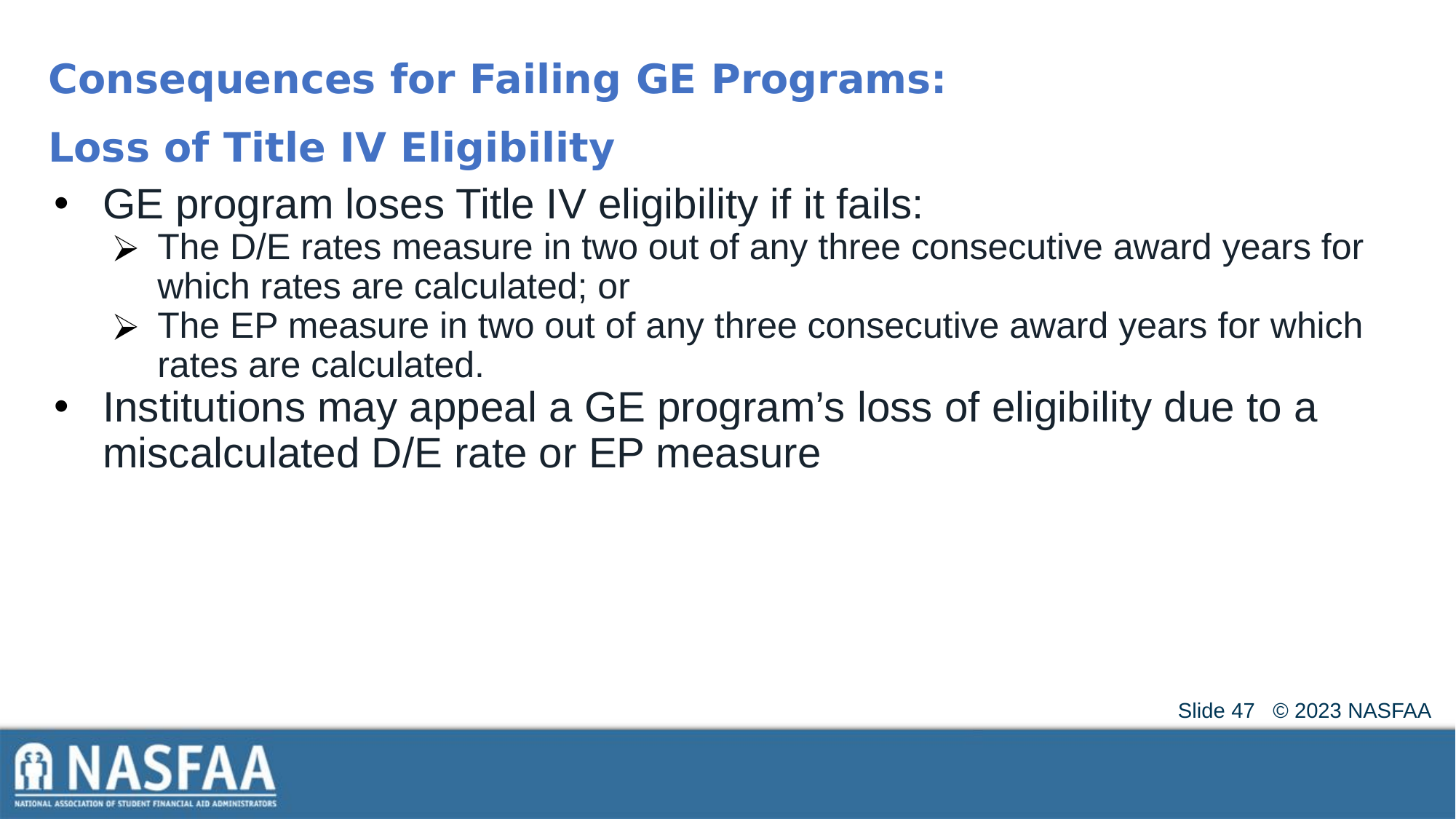

# Consequences for Failing GE Programs:
Loss of Title IV Eligibility

GE program loses Title IV eligibility if it fails:
The D/E rates measure in two out of any three consecutive award years for which rates are calculated; or
The EP measure in two out of any three consecutive award years for which rates are calculated.
Institutions may appeal a GE program’s loss of eligibility due to a miscalculated D/E rate or EP measure